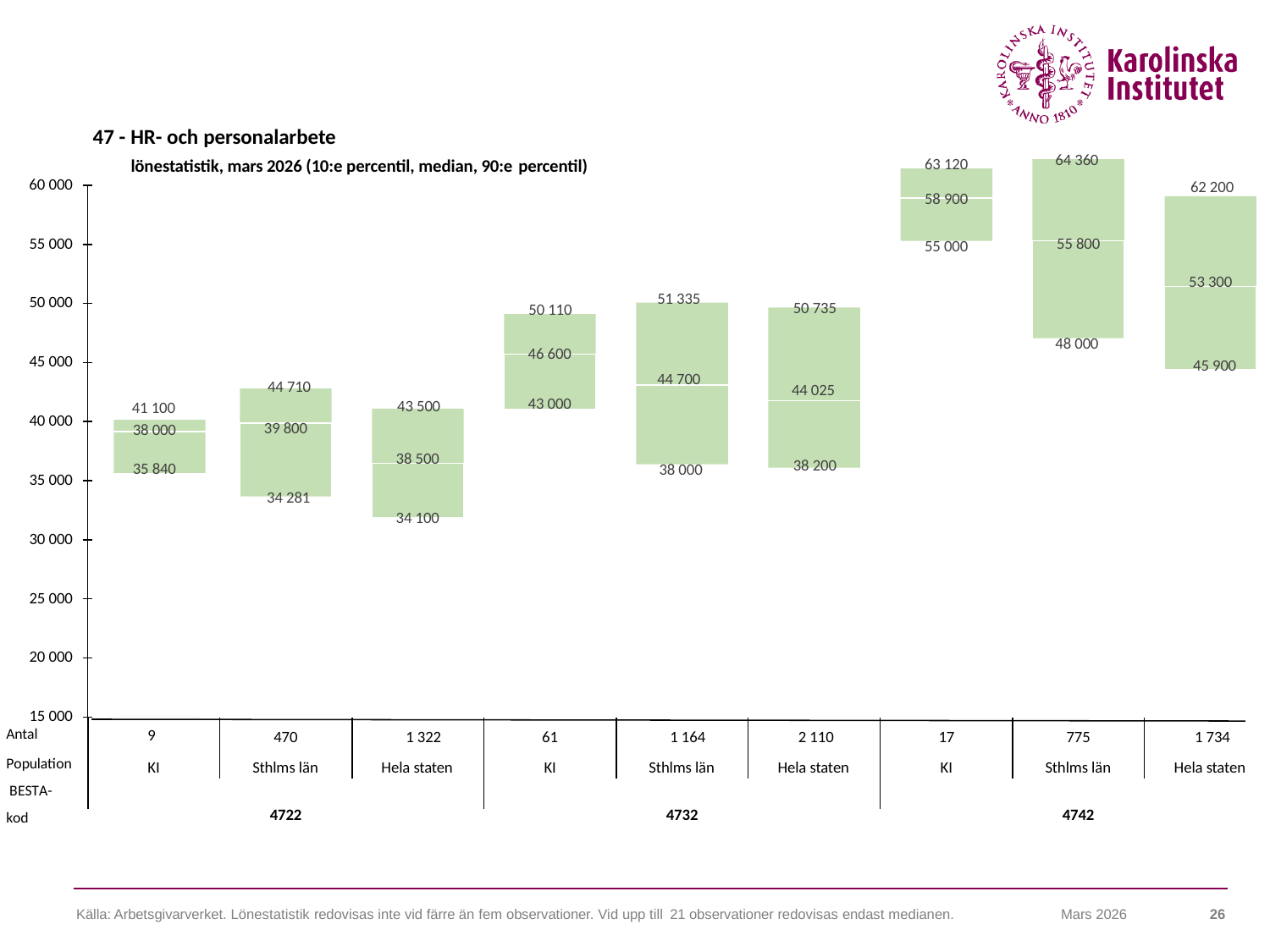

47 - HR- och personalarbete
lönestatistik, mars 2026 (10:e percentil, median, 90:e percentil)
60 000
64 360
63 120

62 200
58 900

55 000
55 800
55 000
53 300
51 335
50 000
50 735
50 110
48 000
46 600
45 000
45 900
44 700
44 710
44 025
43 000
43 500
41 100
40 000
39 800
38 000

38 500
38 200
35 840
38 000
35 000
34 281
34 100
30 000
25 000

20 000
15 000
Antal
Population  BESTA-kod

9
470
1 322
61
1 164
2 110
17
775
1 734
KI
Sthlms län
Hela staten
KI
Sthlms län
Hela staten
KI
Sthlms län
Hela staten
4722
4732
4742
Källa: Arbetsgivarverket. Lönestatistik redovisas inte vid färre än fem observationer. Vid upp till 21 observationer redovisas endast medianen.
26
Mars 2026